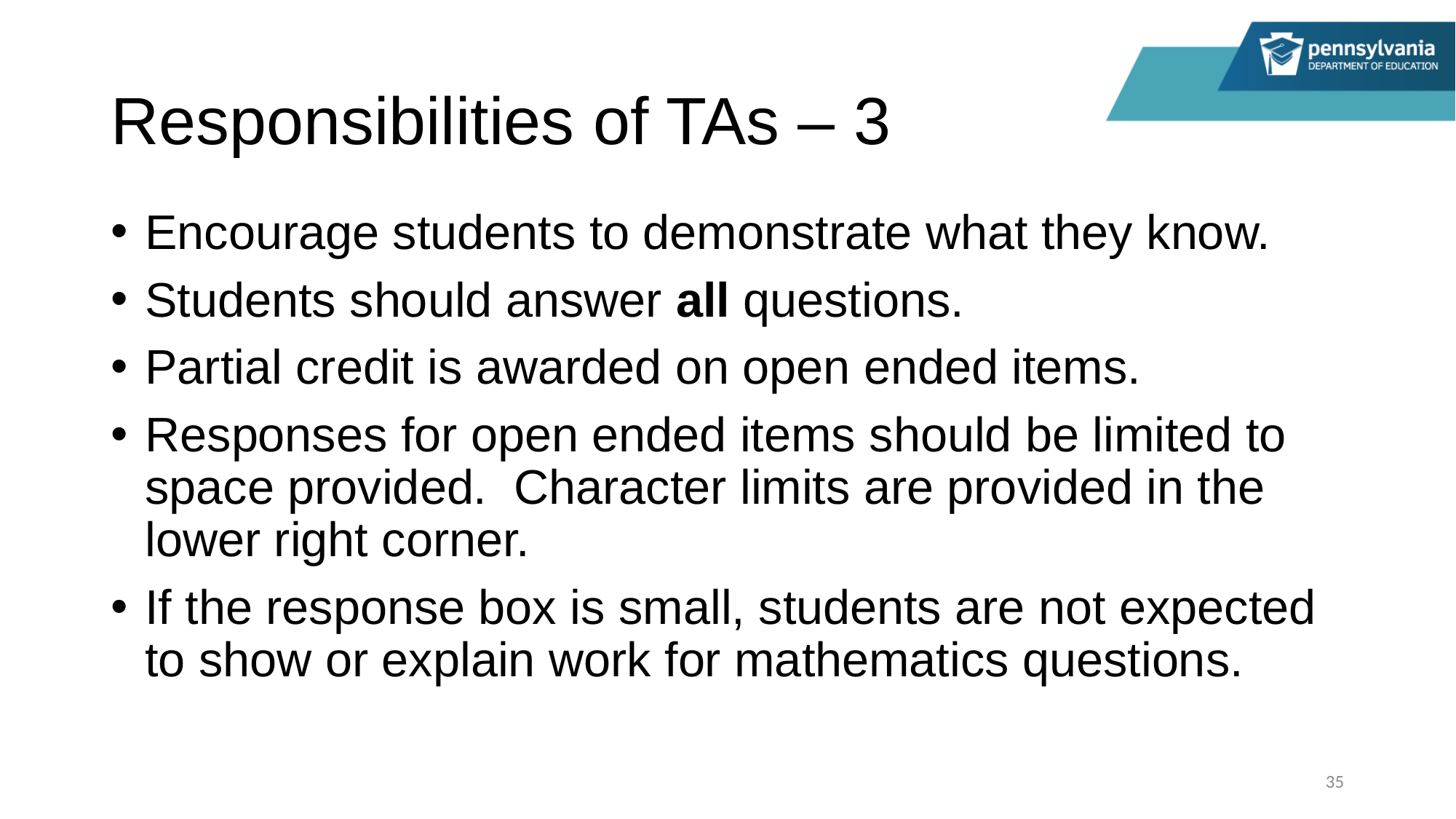

# Responsibilities of TAs – 3
Encourage students to demonstrate what they know.
Students should answer all questions.
Partial credit is awarded on open ended items.
Responses for open ended items should be limited to space provided.  Character limits are provided in the lower right corner.
If the response box is small, students are not expected to show or explain work for mathematics questions.
35